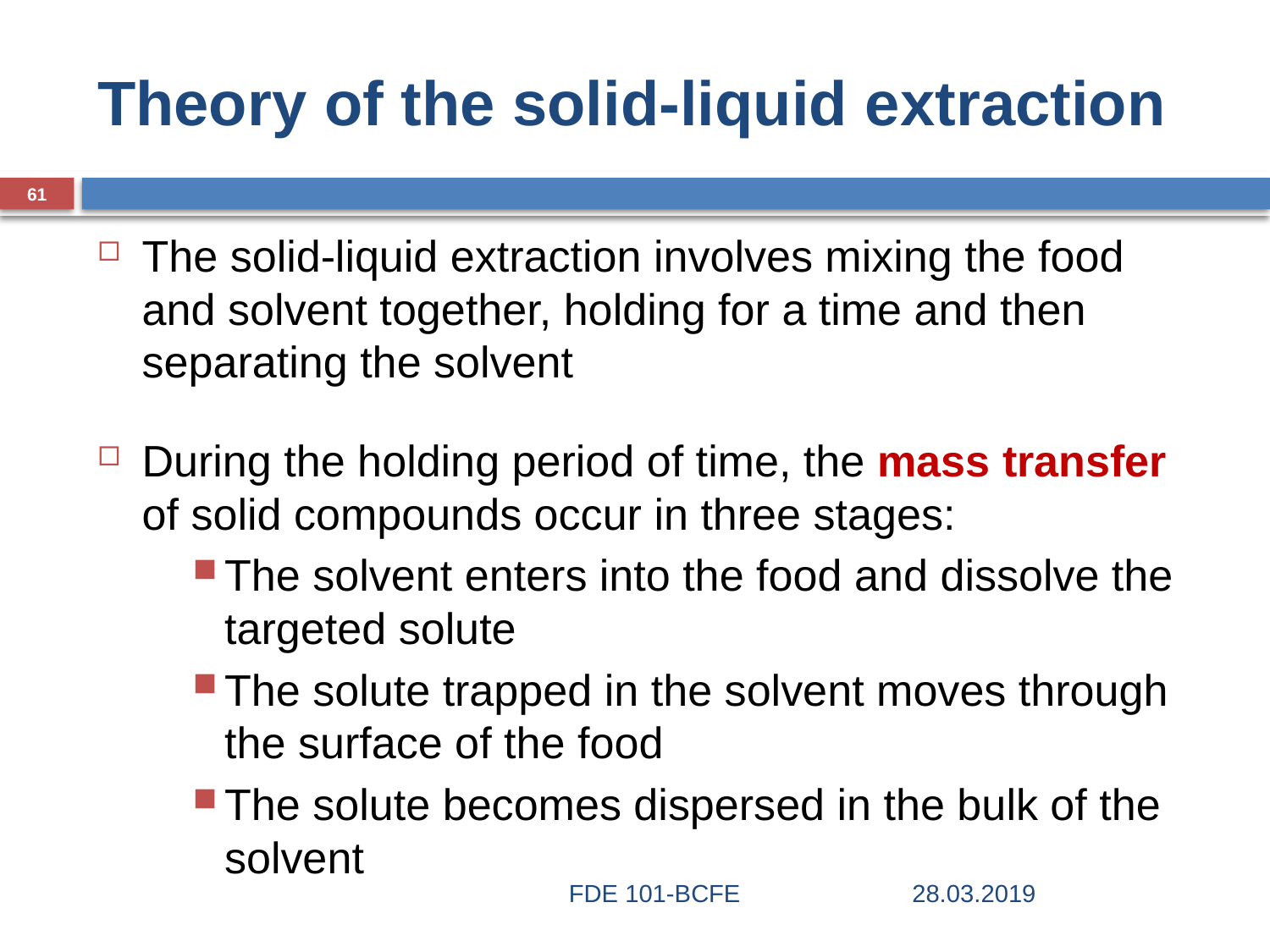

# Theory of the solid-liquid extraction
61
The solid-liquid extraction involves mixing the food and solvent together, holding for a time and then separating the solvent

During the holding period of time, the mass transfer of solid compounds occur in three stages:
The solvent enters into the food and dissolve the targeted solute
The solute trapped in the solvent moves through the surface of the food
The solute becomes dispersed in the bulk of the solvent
FDE 101-BCFE
28.03.2019